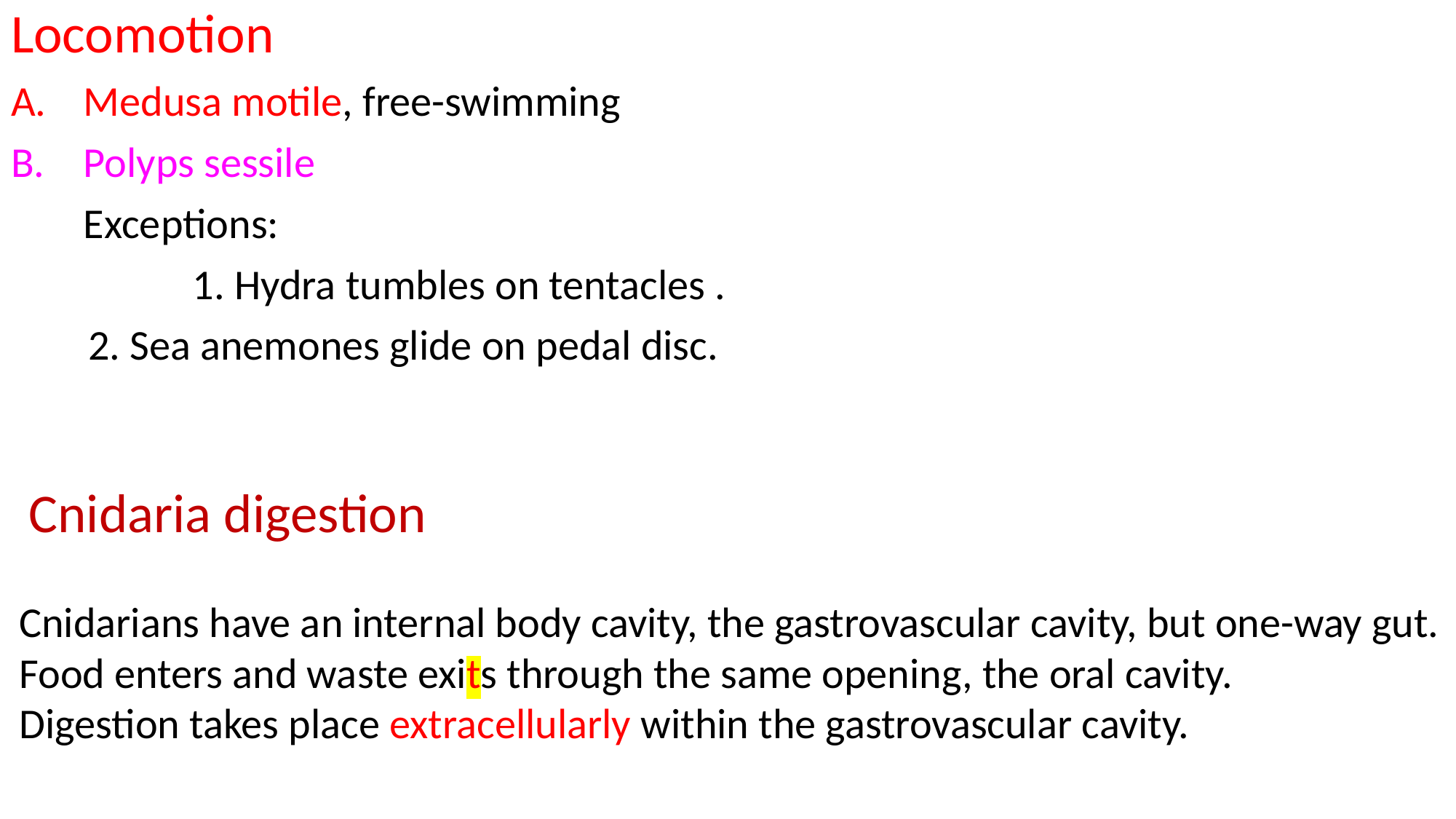

Locomotion
Medusa motile, free-swimming
Polyps sessile
	Exceptions:
		1. Hydra tumbles on tentacles .
        2. Sea anemones glide on pedal disc.
 Cnidaria digestion

Cnidarians have an internal body cavity, the gastrovascular cavity, but one-way gut. Food enters and waste exits through the same opening, the oral cavity.
Digestion takes place extracellularly within the gastrovascular cavity.